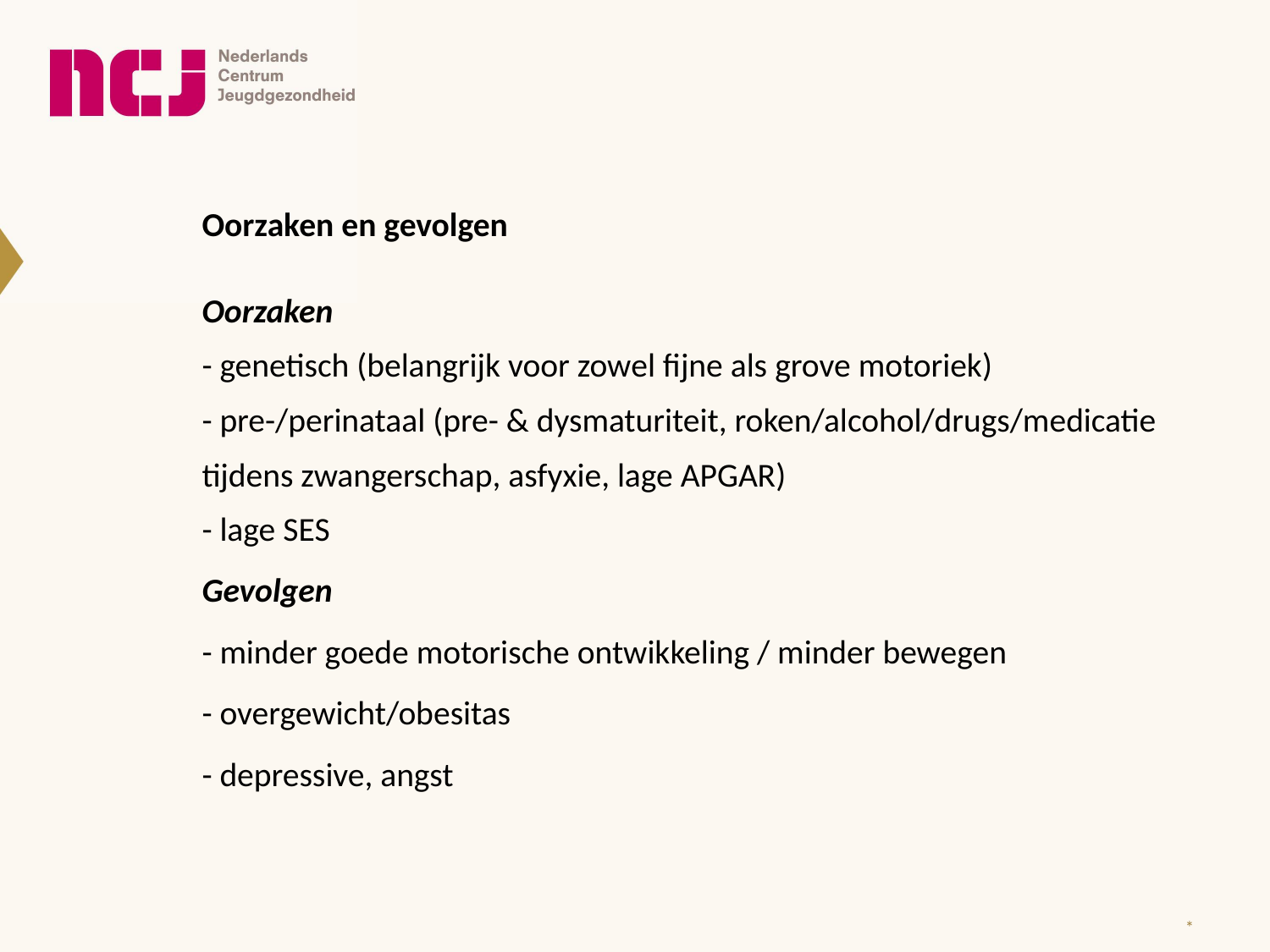

Oorzaken en gevolgen
Oorzaken
- genetisch (belangrijk voor zowel fijne als grove motoriek)
- pre-/perinataal (pre- & dysmaturiteit, roken/alcohol/drugs/medicatie tijdens zwangerschap, asfyxie, lage APGAR)
- lage SES
Gevolgen
- minder goede motorische ontwikkeling / minder bewegen
- overgewicht/obesitas
- depressive, angst
*